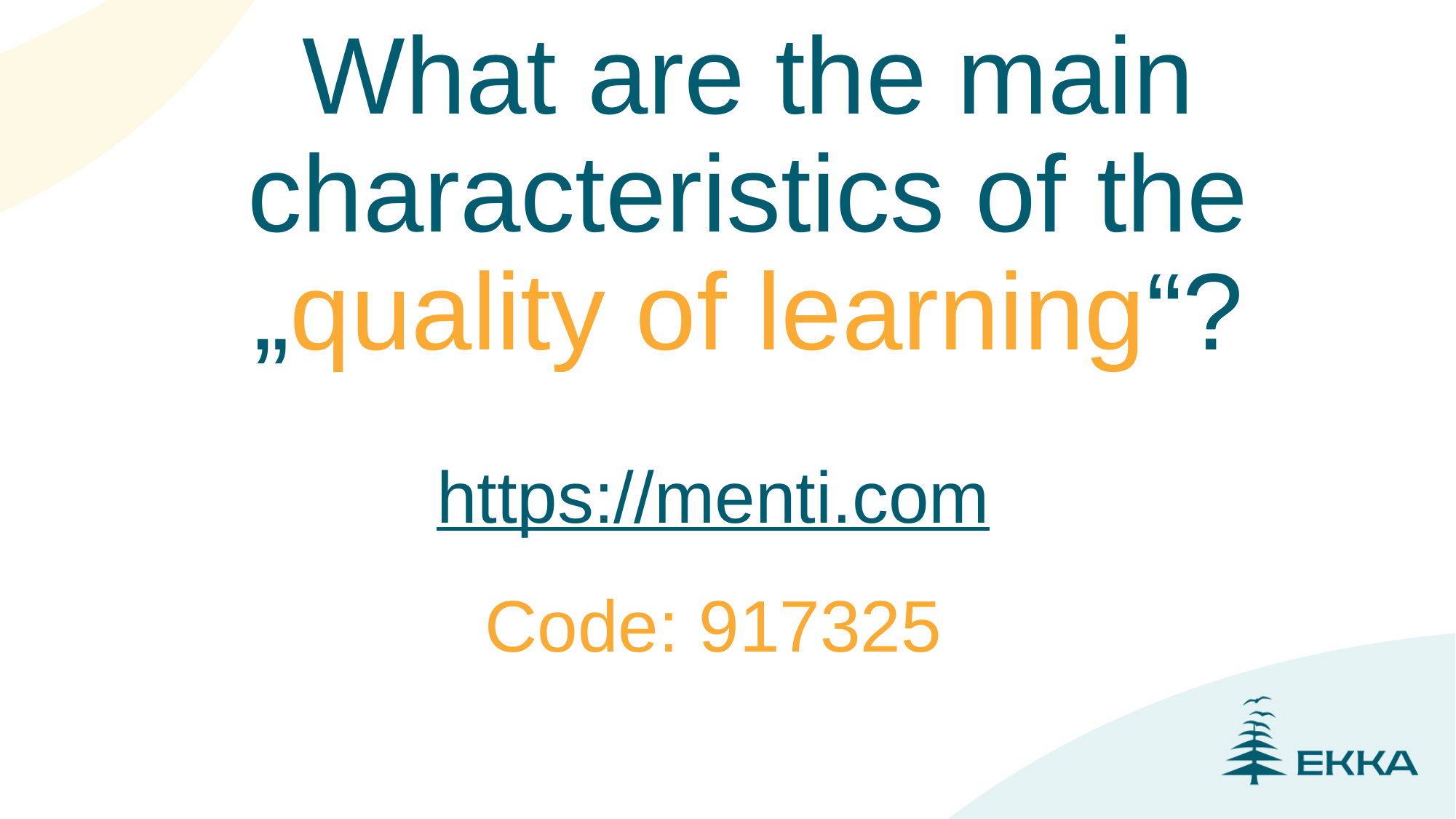

What are the main characteristics of the „quality of learning“?
https://menti.com
Code: 917325